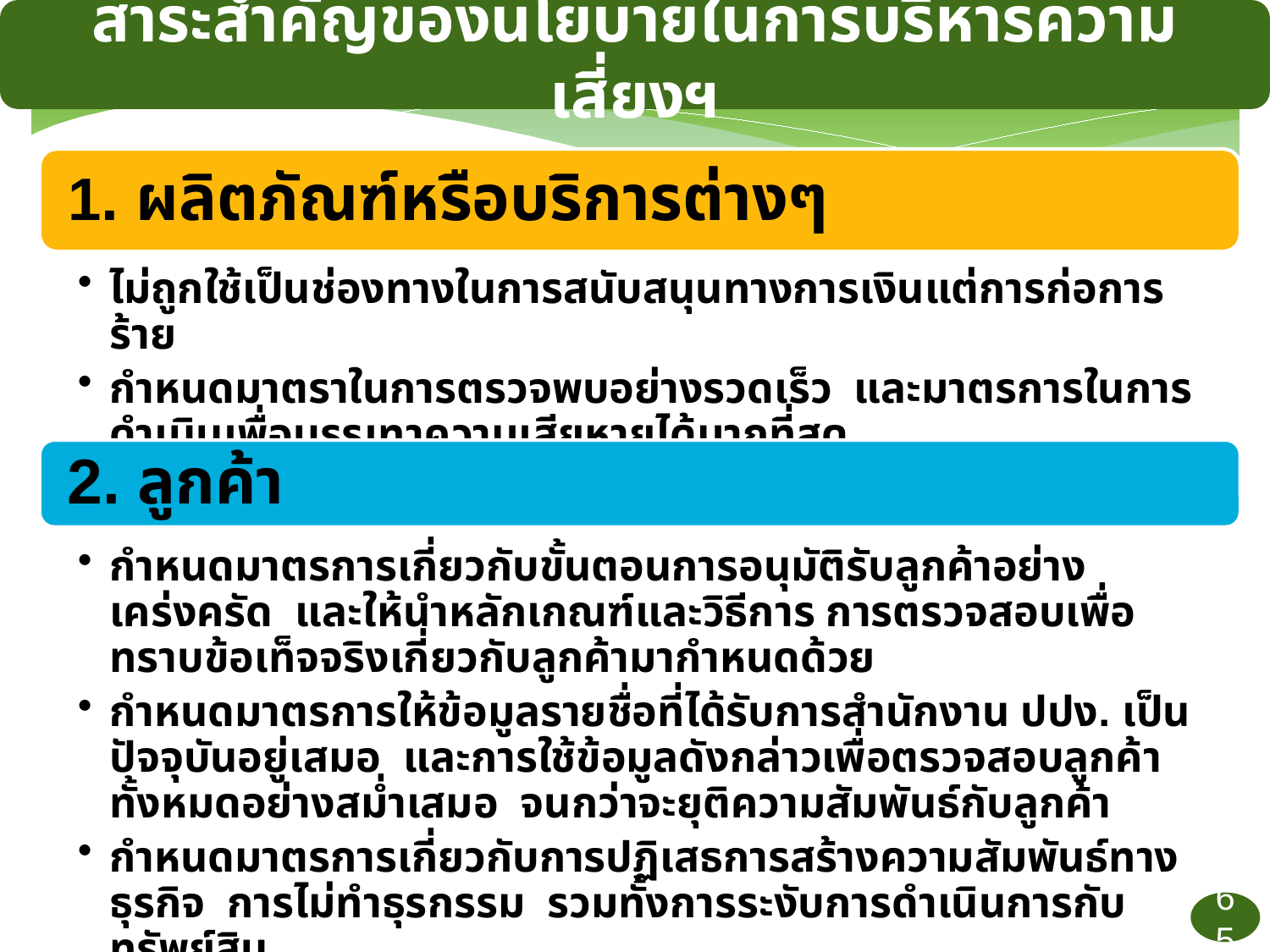

สาระสำคัญของนโยบายในการบริหารความเสี่ยงฯ
1. ผลิตภัณฑ์หรือบริการต่างๆ
ไม่ถูกใช้เป็นช่องทางในการสนับสนุนทางการเงินแต่การก่อการร้าย
กำหนดมาตราในการตรวจพบอย่างรวดเร็ว  และมาตรการในการดำเนินเพื่อบรรเทาความเสียหายได้มากที่สุด
2. ลูกค้า
กำหนดมาตรการเกี่ยวกับขั้นตอนการอนุมัติรับลูกค้าอย่างเคร่งครัด  และให้นำหลักเกณฑ์และวิธีการ การตรวจสอบเพื่อทราบข้อเท็จจริงเกี่ยวกับลูกค้ามากำหนดด้วย
กำหนดมาตรการให้ข้อมูลรายชื่อที่ได้รับการสำนักงาน ปปง. เป็นปัจจุบันอยู่เสมอ  และการใช้ข้อมูลดังกล่าวเพื่อตรวจสอบลูกค้าทั้งหมดอย่างสม่ำเสมอ  จนกว่าจะยุติความสัมพันธ์กับลูกค้า
กำหนดมาตรการเกี่ยวกับการปฏิเสธการสร้างความสัมพันธ์ทางธุรกิจ  การไม่ทำธุรกรรม  รวมทั้งการระงับการดำเนินการกับทรัพย์สิน
65